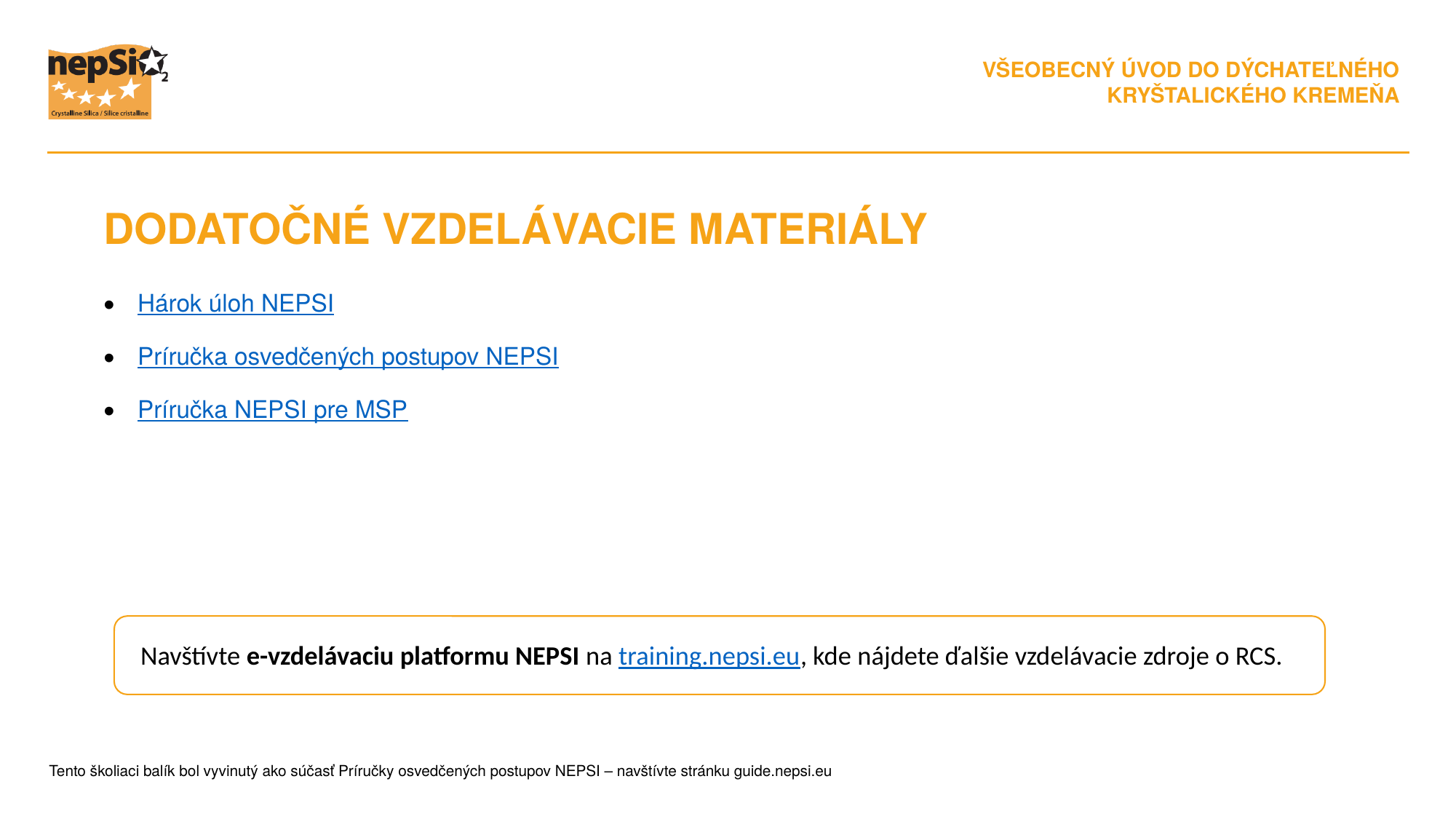

DODATOČNÉ VZDELÁVACIE MATERIÁLY
Hárok úloh NEPSI
Príručka osvedčených postupov NEPSI
Príručka NEPSI pre MSP

Navštívte e-vzdelávaciu platformu NEPSI na training.nepsi.eu, kde nájdete ďalšie vzdelávacie zdroje o RCS.